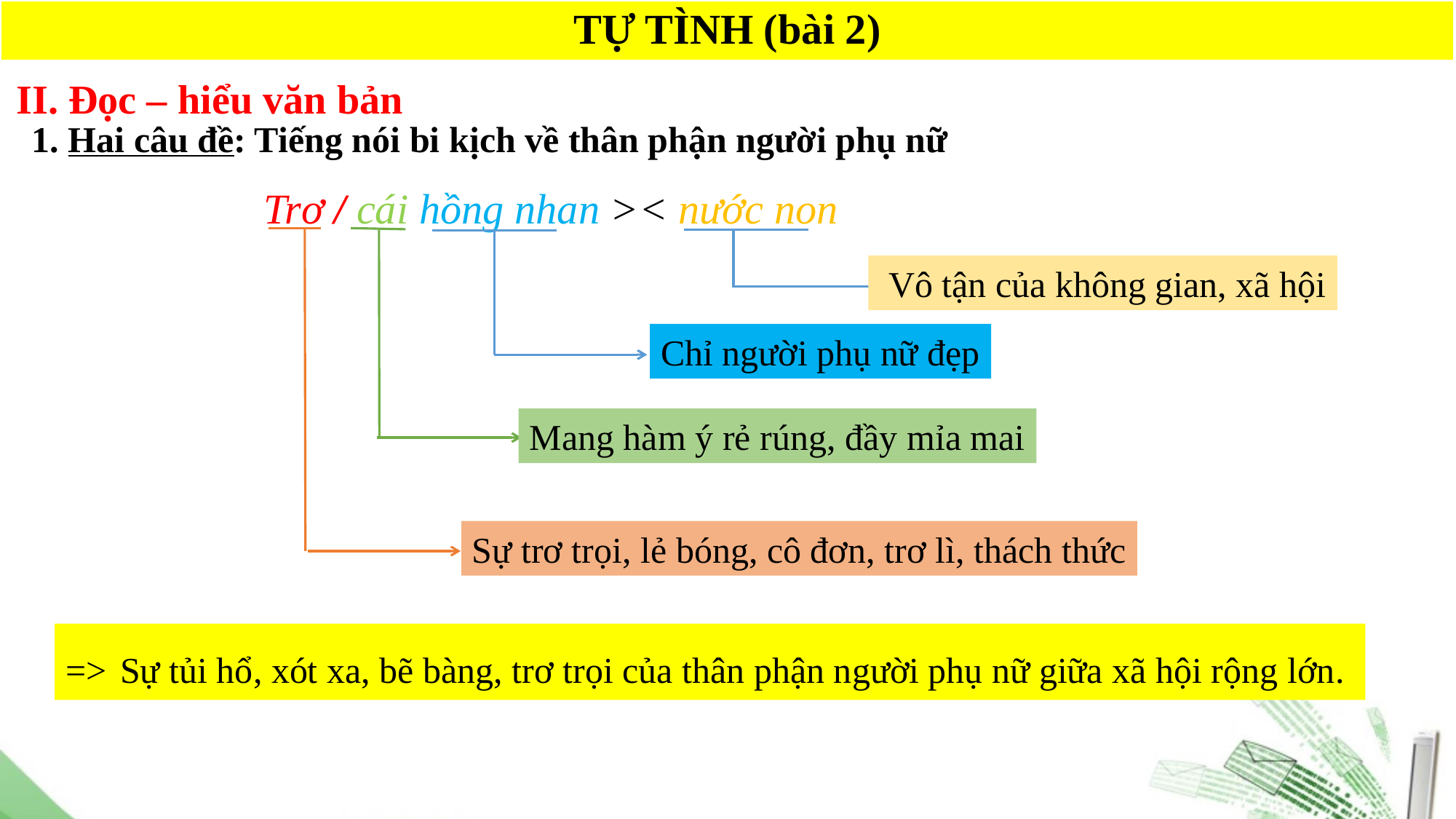

TỰ TÌNH (bài 2)
II. Đọc – hiểu văn bản
1. Hai câu đề: Tiếng nói bi kịch về thân phận người phụ nữ

Trơ / cái hồng nhan >< nước non
 Vô tận của không gian, xã hội
Chỉ người phụ nữ đẹp
Mang hàm ý rẻ rúng, đầy mỉa mai
Sự trơ trọi, lẻ bóng, cô đơn, trơ lì, thách thức
=> Sự tủi hổ, xót xa, bẽ bàng, trơ trọi của thân phận người phụ nữ giữa xã hội rộng lớn.